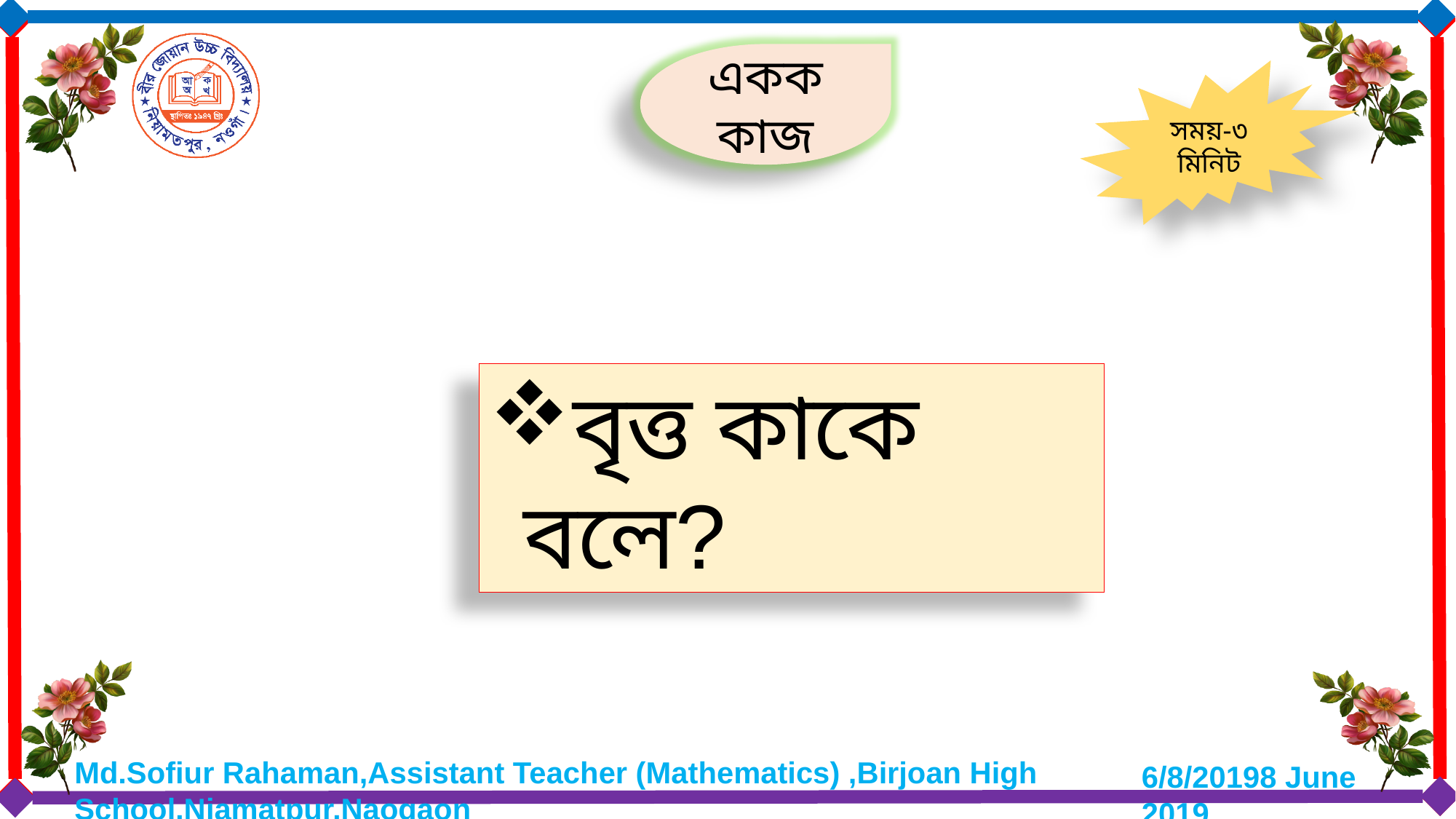

একক কাজ
সময়-৩ মিনিট
বৃত্ত কাকে বলে?